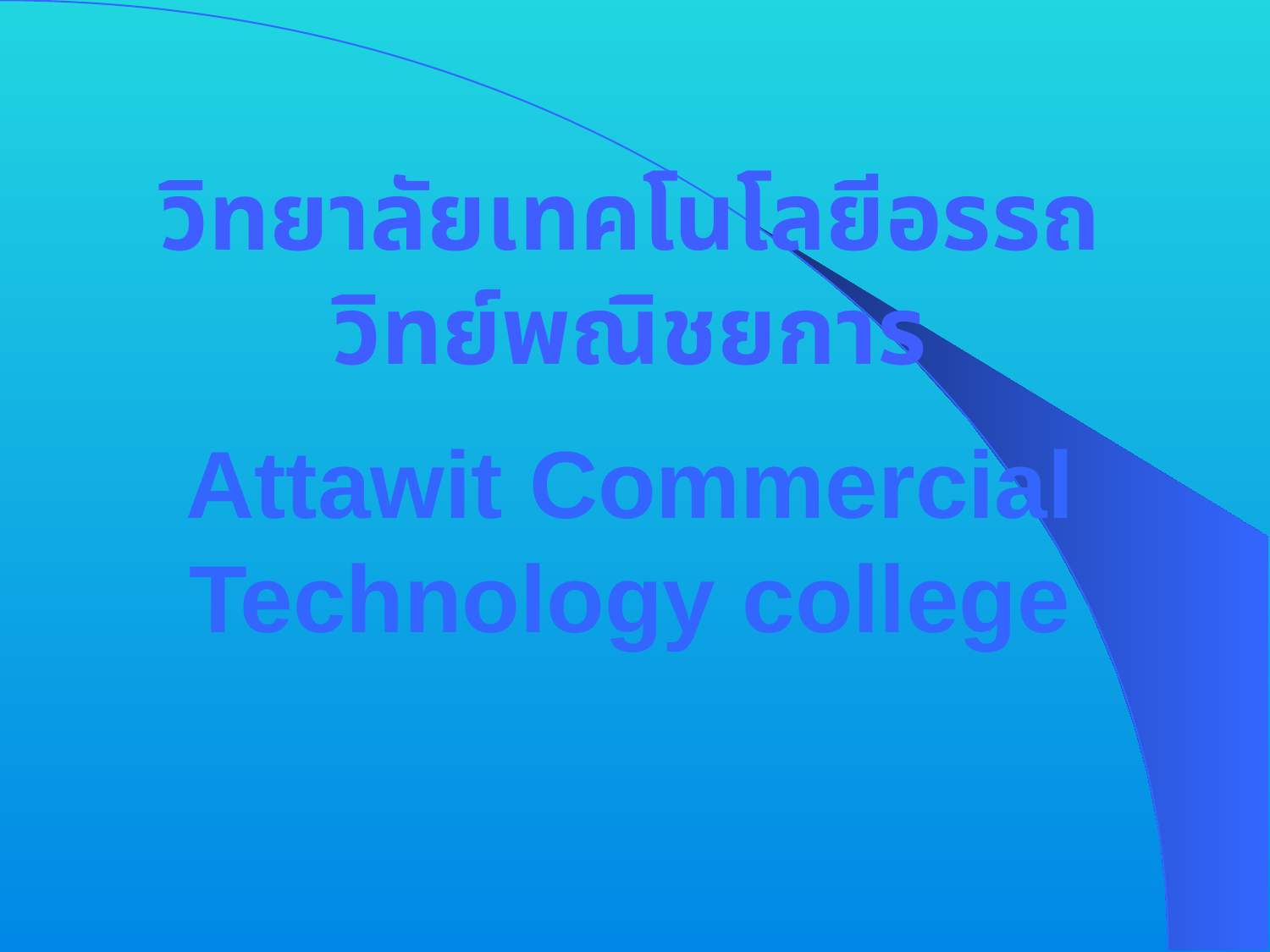

วิทยาลัยเทคโนโลยีอรรถวิทย์พณิชยการ
Attawit Commercial Technology college